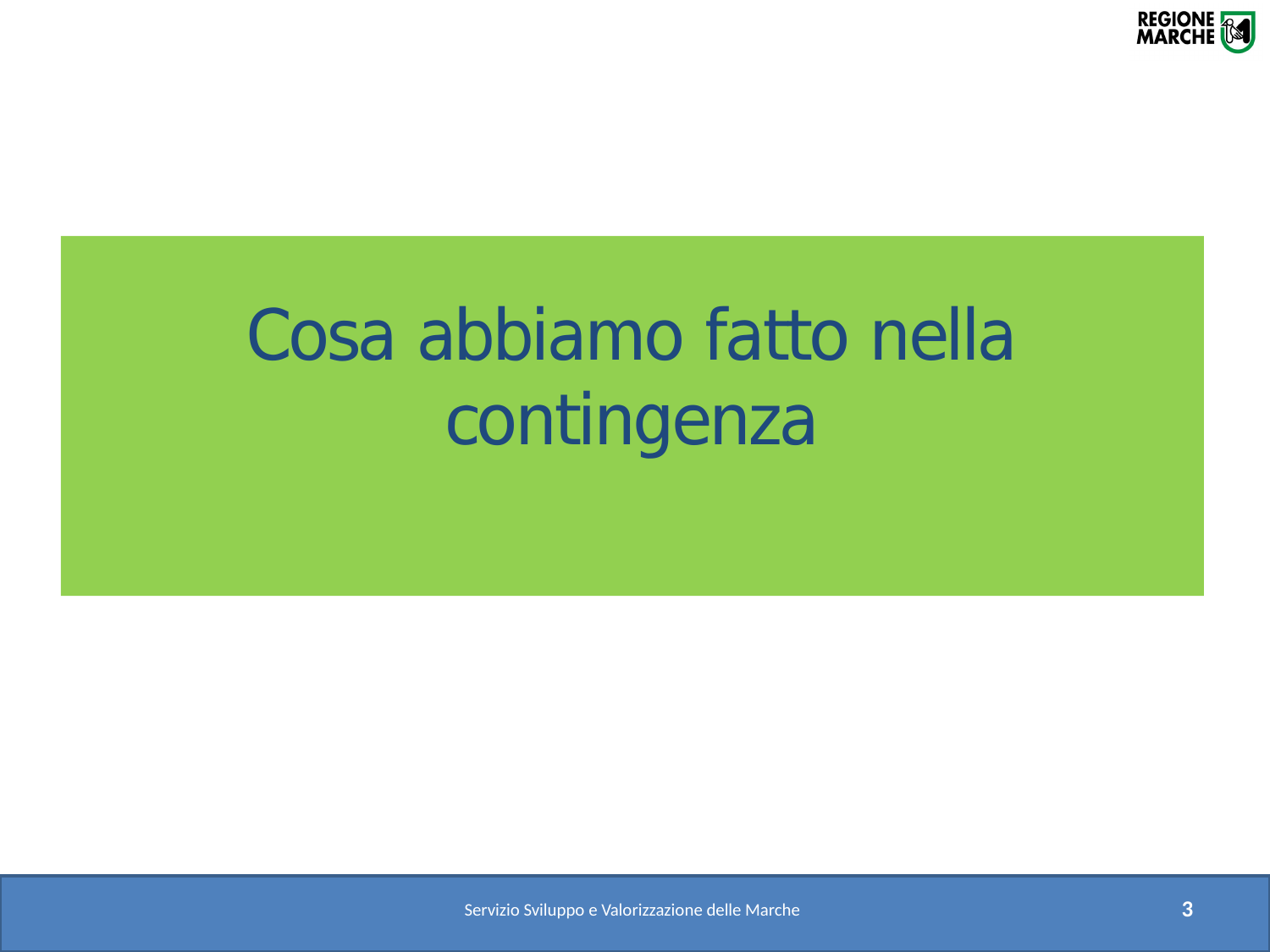

# Cosa abbiamo fatto nella contingenza
3
Servizio Sviluppo e Valorizzazione delle Marche